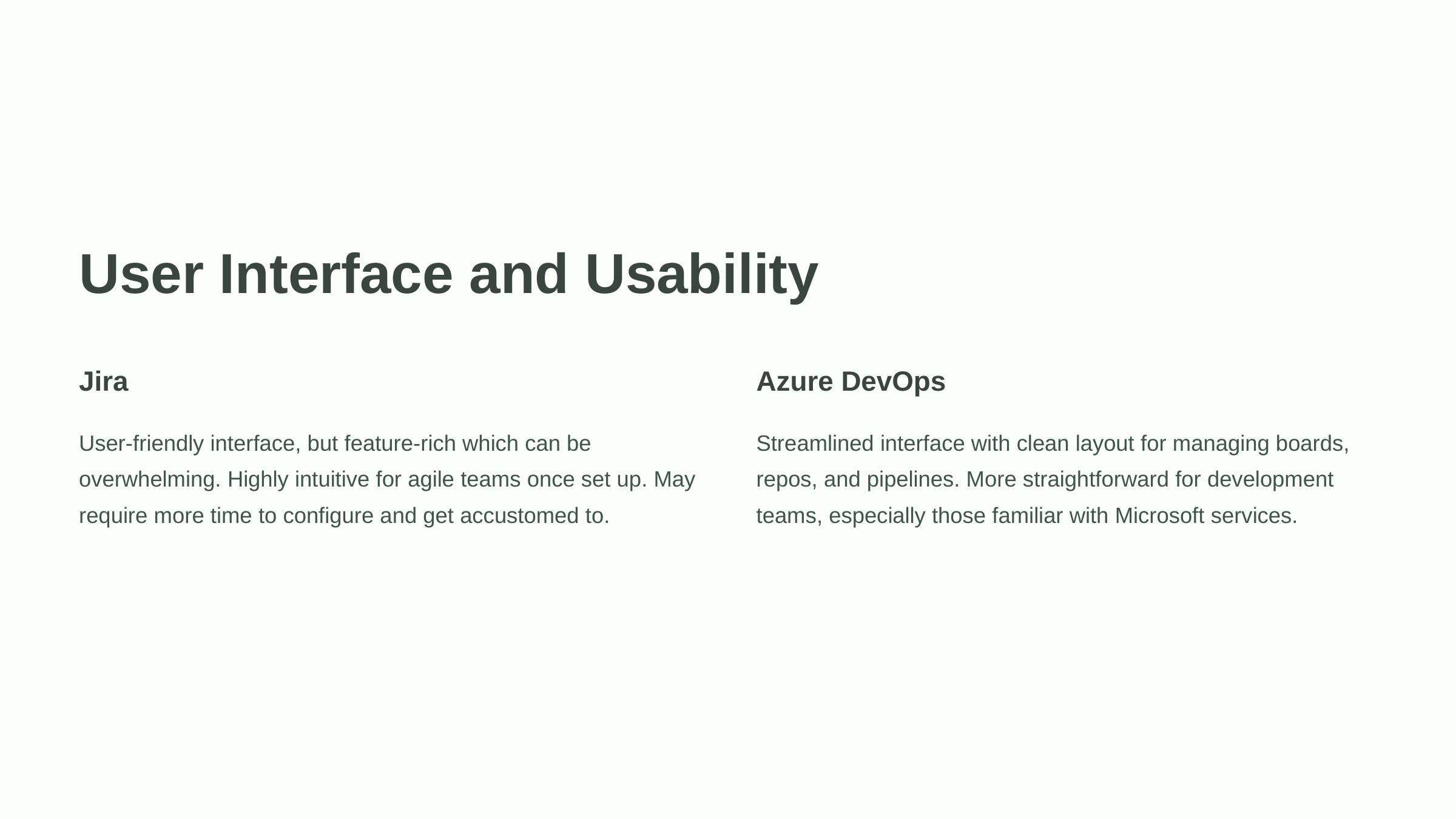

User Interface and Usability
Jira
Azure DevOps
User-friendly interface, but feature-rich which can be overwhelming. Highly intuitive for agile teams once set up. May require more time to configure and get accustomed to.
Streamlined interface with clean layout for managing boards, repos, and pipelines. More straightforward for development teams, especially those familiar with Microsoft services.